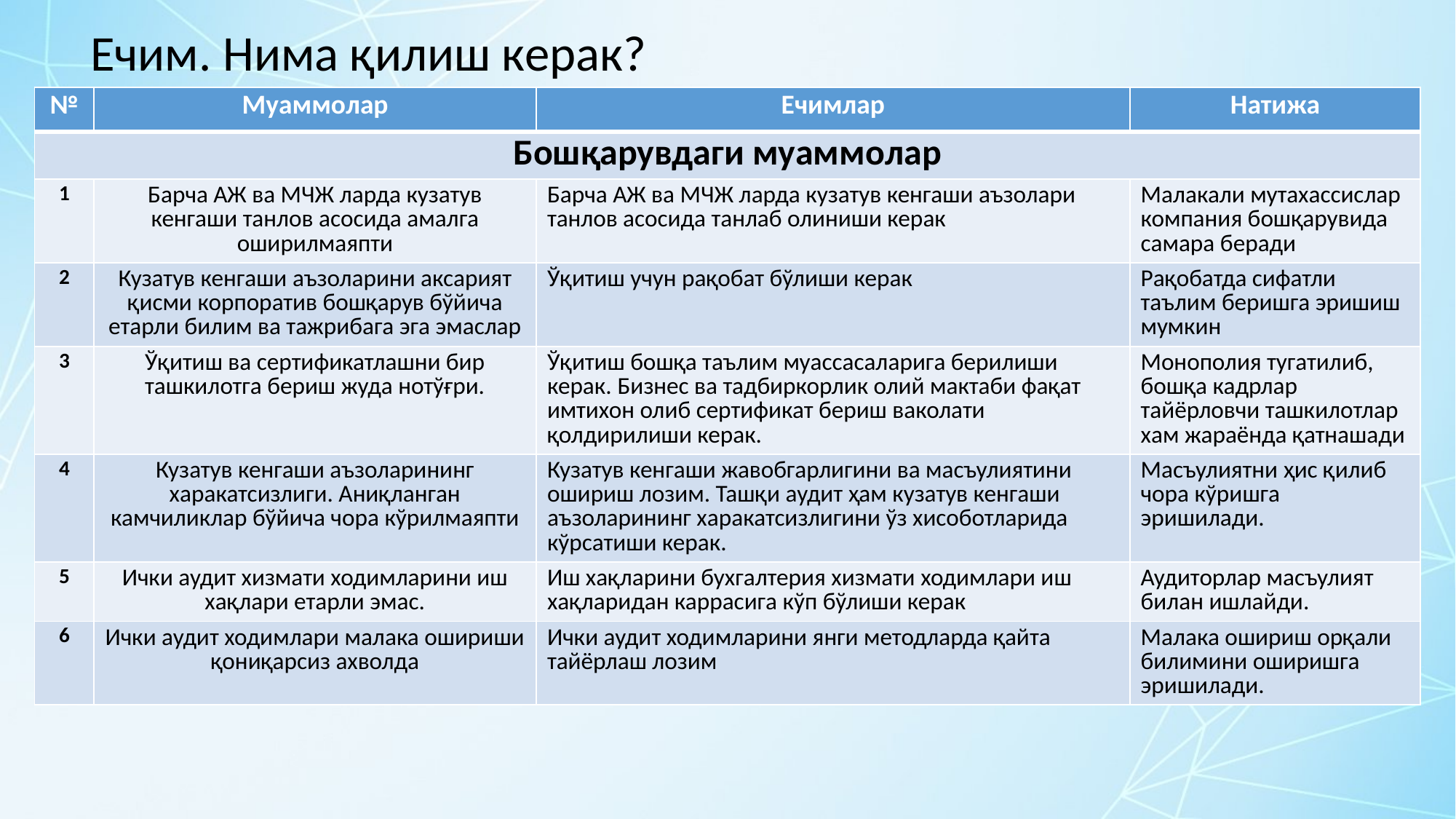

# Ечим. Нима қилиш керак?
| № | Муаммолар | Ечимлар | Натижа |
| --- | --- | --- | --- |
| Бошқарувдаги муаммолар |  |  |  |
| 1 | Барча АЖ ва МЧЖ ларда кузатув кенгаши танлов асосида амалга оширилмаяпти | Барча АЖ ва МЧЖ ларда кузатув кенгаши аъзолари танлов асосида танлаб олиниши керак | Малакали мутахассислар компания бошқарувида самара беради |
| 2 | Кузатув кенгаши аъзоларини аксарият қисми корпоратив бошқарув бўйича етарли билим ва тажрибага эга эмаслар | Ўқитиш учун рақобат бўлиши керак | Рақобатда сифатли таълим беришга эришиш мумкин |
| 3 | Ўқитиш ва сертификатлашни бир ташкилотга бериш жуда нотўғри. | Ўқитиш бошқа таълим муассасаларига берилиши керак. Бизнес ва тадбиркорлик олий мактаби фақат имтихон олиб сертификат бериш ваколати қолдирилиши керак. | Монополия тугатилиб, бошқа кадрлар тайёрловчи ташкилотлар хам жараёнда қатнашади |
| 4 | Кузатув кенгаши аъзоларининг харакатсизлиги. Аниқланган камчиликлар бўйича чора кўрилмаяпти | Кузатув кенгаши жавобгарлигини ва масъулиятини ошириш лозим. Ташқи аудит ҳам кузатув кенгаши аъзоларининг харакатсизлигини ўз хисоботларида кўрсатиши керак. | Масъулиятни ҳис қилиб чора кўришга эришилади. |
| 5 | Ички аудит хизмати ходимларини иш хақлари етарли эмас. | Иш хақларини бухгалтерия хизмати ходимлари иш хақларидан каррасига кўп бўлиши керак | Аудиторлар масъулият билан ишлайди. |
| 6 | Ички аудит ходимлари малака ошириши қониқарсиз ахволда | Ички аудит ходимларини янги методларда қайта тайёрлаш лозим | Малака ошириш орқали билимини оширишга эришилади. |